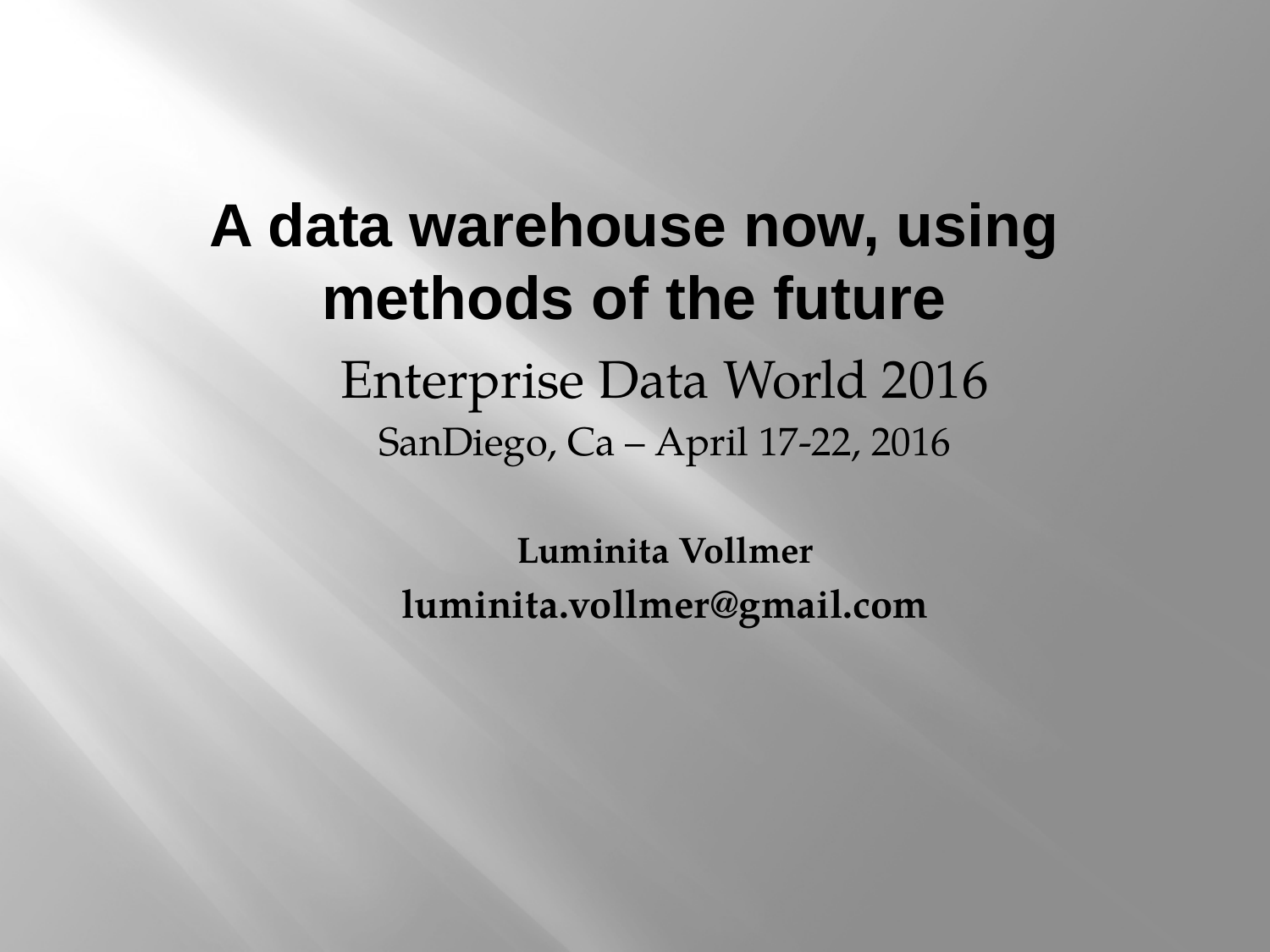

# A data warehouse now, using methods of the future
Enterprise Data World 2016
SanDiego, Ca – April 17-22, 2016

Luminita Vollmer
luminita.vollmer@gmail.com